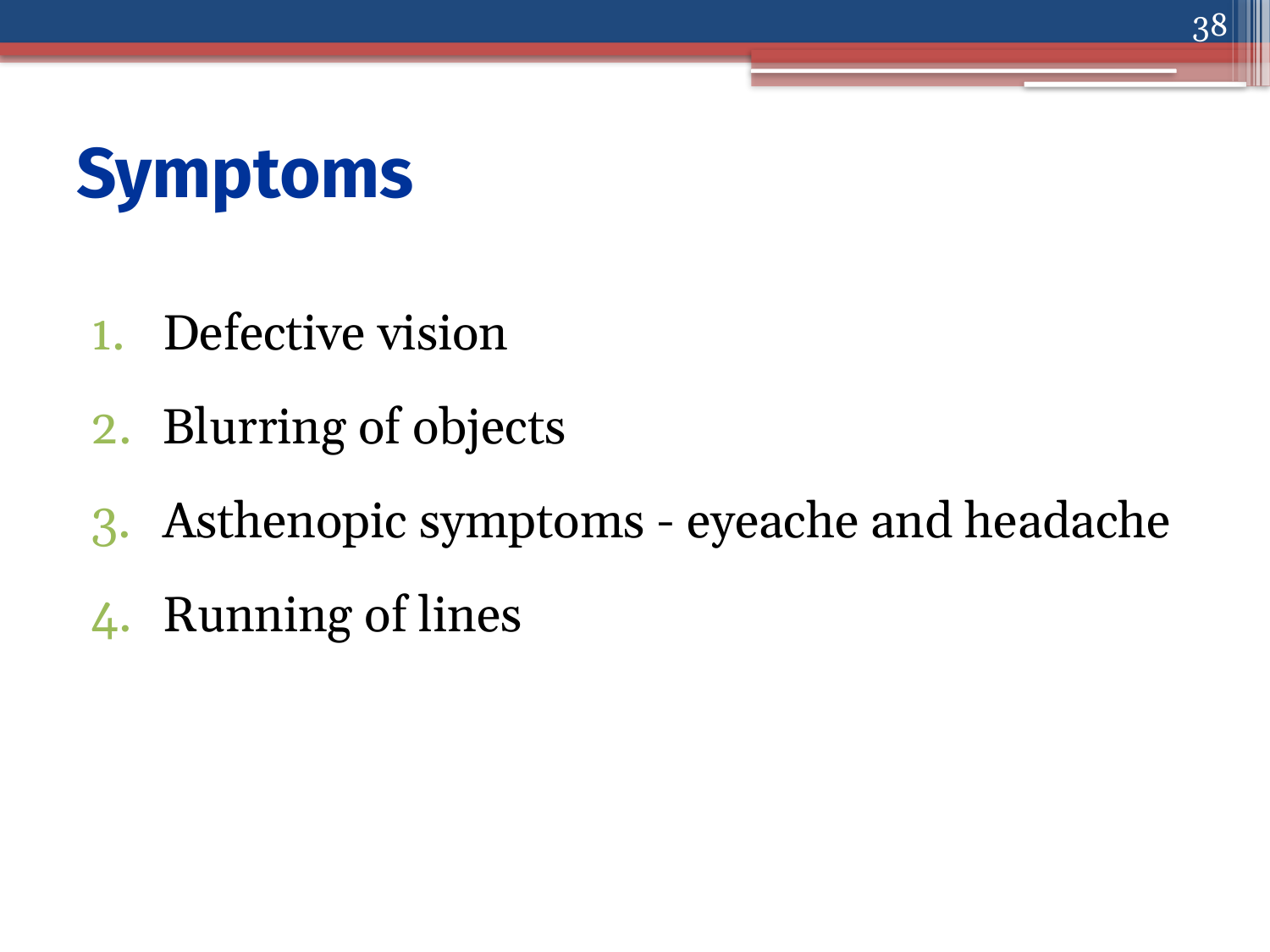

38
# Symptoms
Defective vision
Blurring of objects
Asthenopic symptoms - eyeache and headache
Running of lines